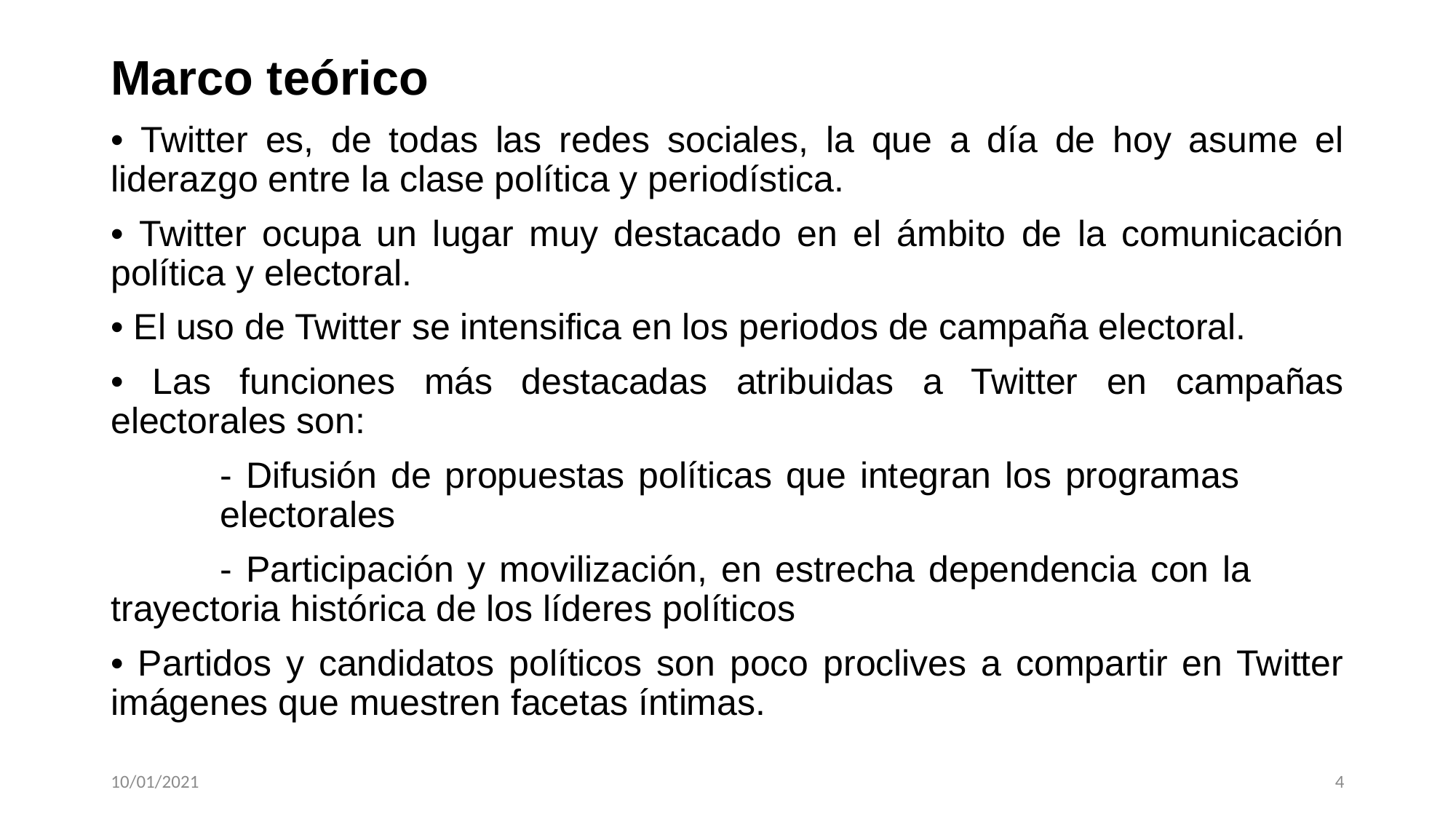

# Marco teórico
• Twitter es, de todas las redes sociales, la que a día de hoy asume el liderazgo entre la clase política y periodística.
• Twitter ocupa un lugar muy destacado en el ámbito de la comunicación política y electoral.
• El uso de Twitter se intensifica en los periodos de campaña electoral.
• Las funciones más destacadas atribuidas a Twitter en campañas electorales son:
	- Difusión de propuestas políticas que integran los programas 		electorales
	- Participación y movilización, en estrecha dependencia con la 	trayectoria histórica de los líderes políticos
• Partidos y candidatos políticos son poco proclives a compartir en Twitter imágenes que muestren facetas íntimas.

10/01/2021
4